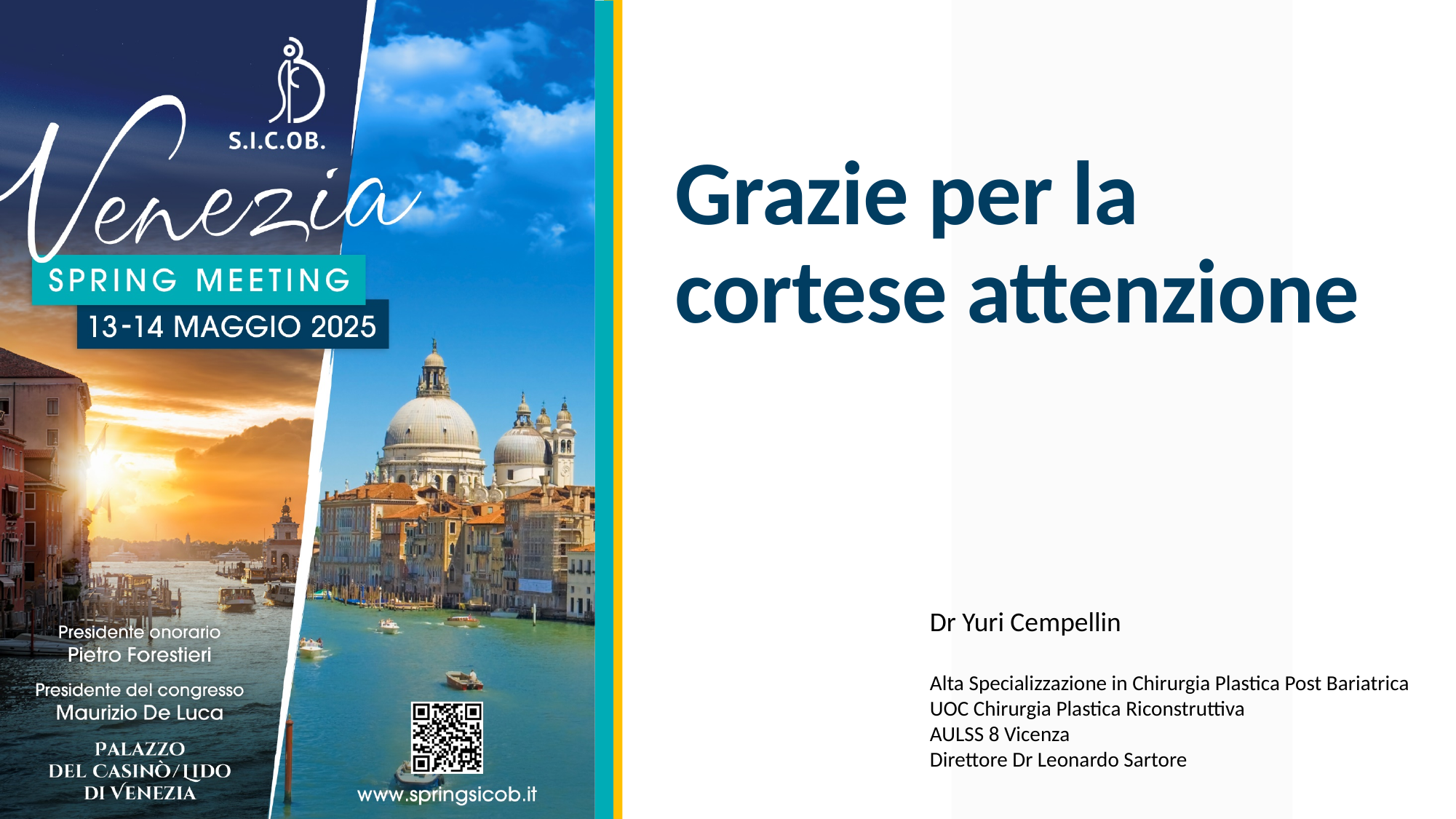

# Grazie per la cortese attenzione
Dr Yuri Cempellin

Alta Specializzazione in Chirurgia Plastica Post Bariatrica
UOC Chirurgia Plastica Riconstruttiva
AULSS 8 Vicenza
Direttore Dr Leonardo Sartore